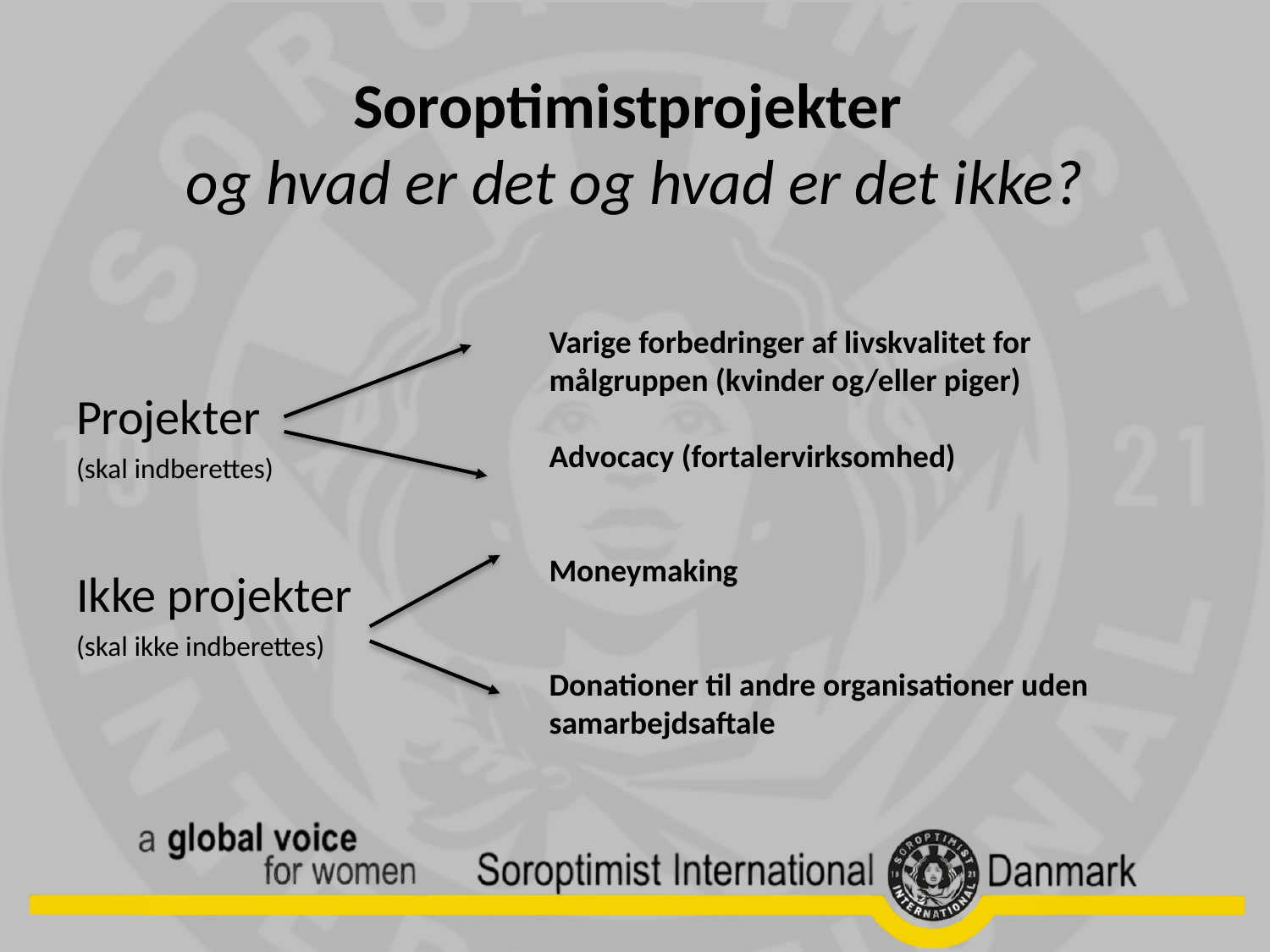

# Soroptimistprojekter og hvad er det og hvad er det ikke?

Projekter
(skal indberettes)

Ikke projekter
(skal ikke indberettes)

Varige forbedringer af livskvalitet for målgruppen (kvinder og/eller piger)

Advocacy (fortalervirksomhed)

Moneymaking

Donationer til andre organisationer uden samarbejdsaftale